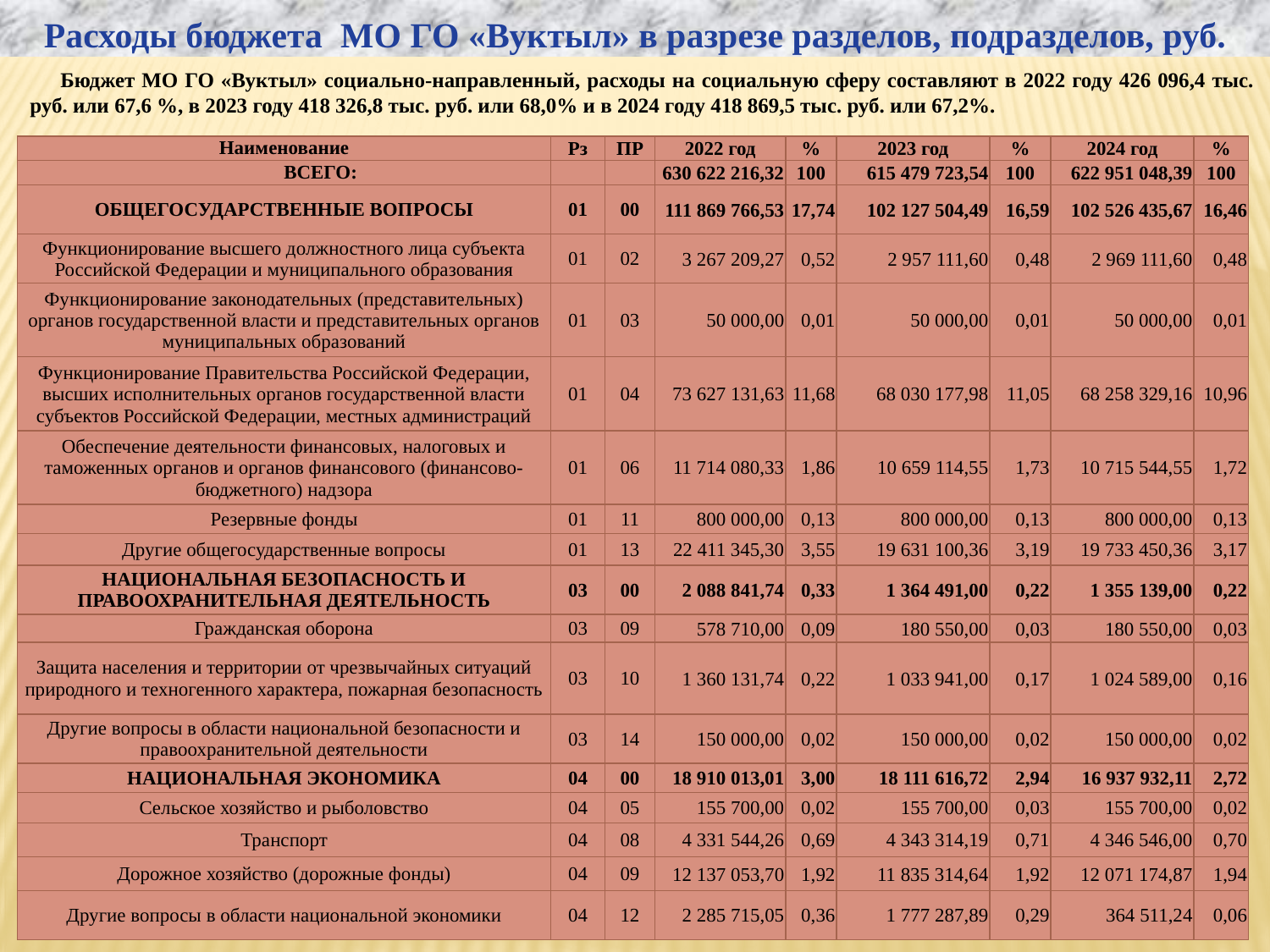

Расходы бюджета  МО ГО «Вуктыл» в разрезе разделов, подразделов, руб.
    Бюджет МО ГО «Вуктыл» социально-направленный, расходы на социальную сферу составляют в 2022 году 426 096,4 тыс. руб. или 67,6 %, в 2023 году 418 326,8 тыс. руб. или 68,0% и в 2024 году 418 869,5 тыс. руб. или 67,2%.
| Наименование | Рз | ПР | 2022 год | % | 2023 год | % | 2024 год | % |
| --- | --- | --- | --- | --- | --- | --- | --- | --- |
| ВСЕГО: |  |  | 630 622 216,32 | 100 | 615 479 723,54 | 100 | 622 951 048,39 | 100 |
| ОБЩЕГОСУДАРСТВЕННЫЕ ВОПРОСЫ | 01 | 00 | 111 869 766,53 | 17,74 | 102 127 504,49 | 16,59 | 102 526 435,67 | 16,46 |
| Функционирование высшего должностного лица субъекта Российской Федерации и муниципального образования | 01 | 02 | 3 267 209,27 | 0,52 | 2 957 111,60 | 0,48 | 2 969 111,60 | 0,48 |
| Функционирование законодательных (представительных) органов государственной власти и представительных органов муниципальных образований | 01 | 03 | 50 000,00 | 0,01 | 50 000,00 | 0,01 | 50 000,00 | 0,01 |
| Функционирование Правительства Российской Федерации, высших исполнительных органов государственной власти субъектов Российской Федерации, местных администраций | 01 | 04 | 73 627 131,63 | 11,68 | 68 030 177,98 | 11,05 | 68 258 329,16 | 10,96 |
| Обеспечение деятельности финансовых, налоговых и таможенных органов и органов финансового (финансово-бюджетного) надзора | 01 | 06 | 11 714 080,33 | 1,86 | 10 659 114,55 | 1,73 | 10 715 544,55 | 1,72 |
| Резервные фонды | 01 | 11 | 800 000,00 | 0,13 | 800 000,00 | 0,13 | 800 000,00 | 0,13 |
| Другие общегосударственные вопросы | 01 | 13 | 22 411 345,30 | 3,55 | 19 631 100,36 | 3,19 | 19 733 450,36 | 3,17 |
| НАЦИОНАЛЬНАЯ БЕЗОПАСНОСТЬ И ПРАВООХРАНИТЕЛЬНАЯ ДЕЯТЕЛЬНОСТЬ | 03 | 00 | 2 088 841,74 | 0,33 | 1 364 491,00 | 0,22 | 1 355 139,00 | 0,22 |
| Гражданская оборона | 03 | 09 | 578 710,00 | 0,09 | 180 550,00 | 0,03 | 180 550,00 | 0,03 |
| Защита населения и территории от чрезвычайных ситуаций природного и техногенного характера, пожарная безопасность | 03 | 10 | 1 360 131,74 | 0,22 | 1 033 941,00 | 0,17 | 1 024 589,00 | 0,16 |
| Другие вопросы в области национальной безопасности и правоохранительной деятельности | 03 | 14 | 150 000,00 | 0,02 | 150 000,00 | 0,02 | 150 000,00 | 0,02 |
| НАЦИОНАЛЬНАЯ ЭКОНОМИКА | 04 | 00 | 18 910 013,01 | 3,00 | 18 111 616,72 | 2,94 | 16 937 932,11 | 2,72 |
| Сельское хозяйство и рыболовство | 04 | 05 | 155 700,00 | 0,02 | 155 700,00 | 0,03 | 155 700,00 | 0,02 |
| Транспорт | 04 | 08 | 4 331 544,26 | 0,69 | 4 343 314,19 | 0,71 | 4 346 546,00 | 0,70 |
| Дорожное хозяйство (дорожные фонды) | 04 | 09 | 12 137 053,70 | 1,92 | 11 835 314,64 | 1,92 | 12 071 174,87 | 1,94 |
| Другие вопросы в области национальной экономики | 04 | 12 | 2 285 715,05 | 0,36 | 1 777 287,89 | 0,29 | 364 511,24 | 0,06 |